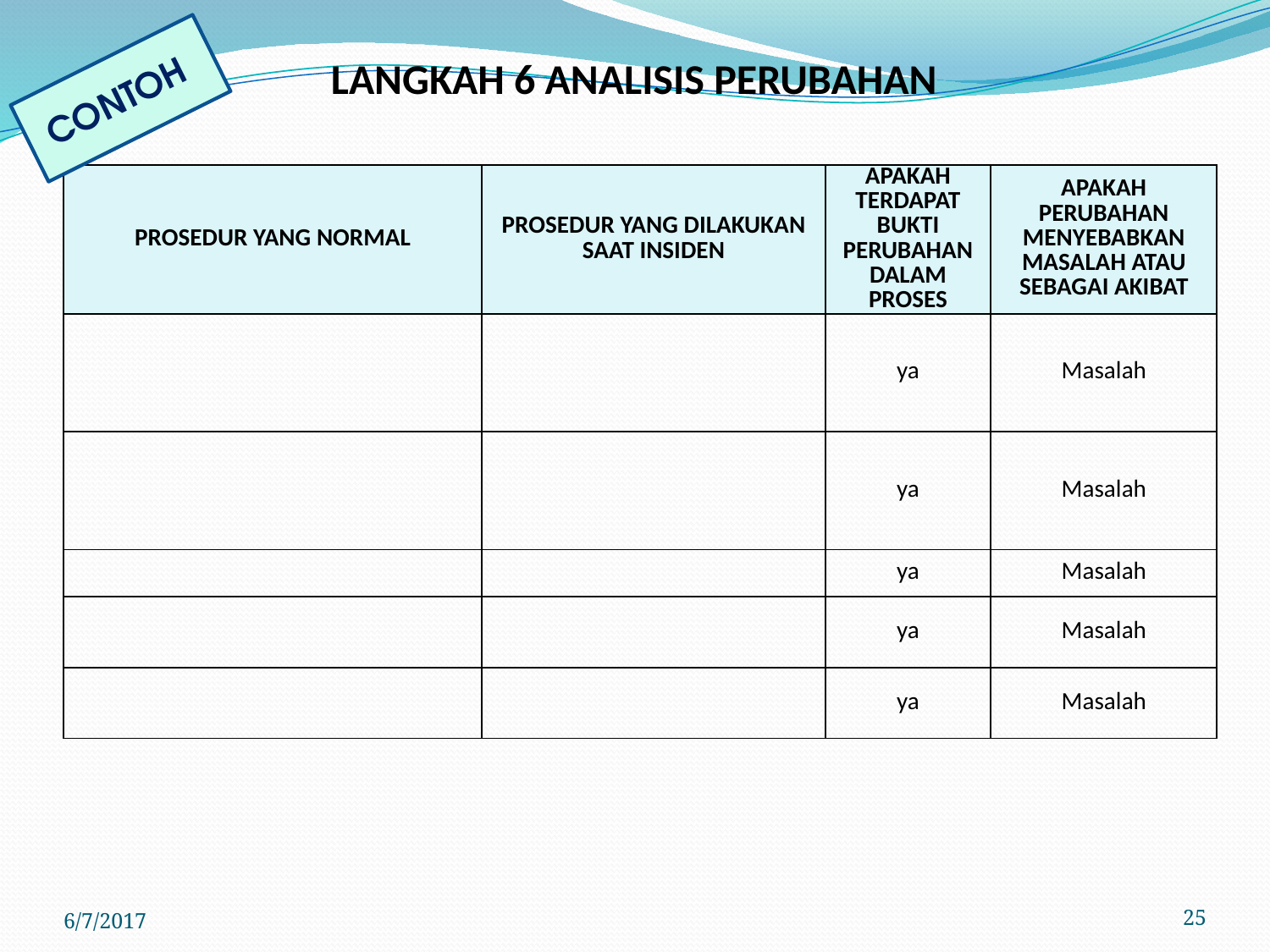

LANGKAH 6 ANALISIS PERUBAHAN

CONTOH
| PROSEDUR YANG NORMAL | PROSEDUR YANG DILAKUKAN SAAT INSIDEN | APAKAH TERDAPAT BUKTI PERUBAHAN DALAM PROSES | APAKAH PERUBAHAN MENYEBABKAN MASALAH ATAU SEBAGAI AKIBAT |
| --- | --- | --- | --- |
|  |  | ya | Masalah |
|  |  | ya | Masalah |
|  |  | ya | Masalah |
|  |  | ya | Masalah |
|  |  | ya | Masalah |
6/7/2017
25